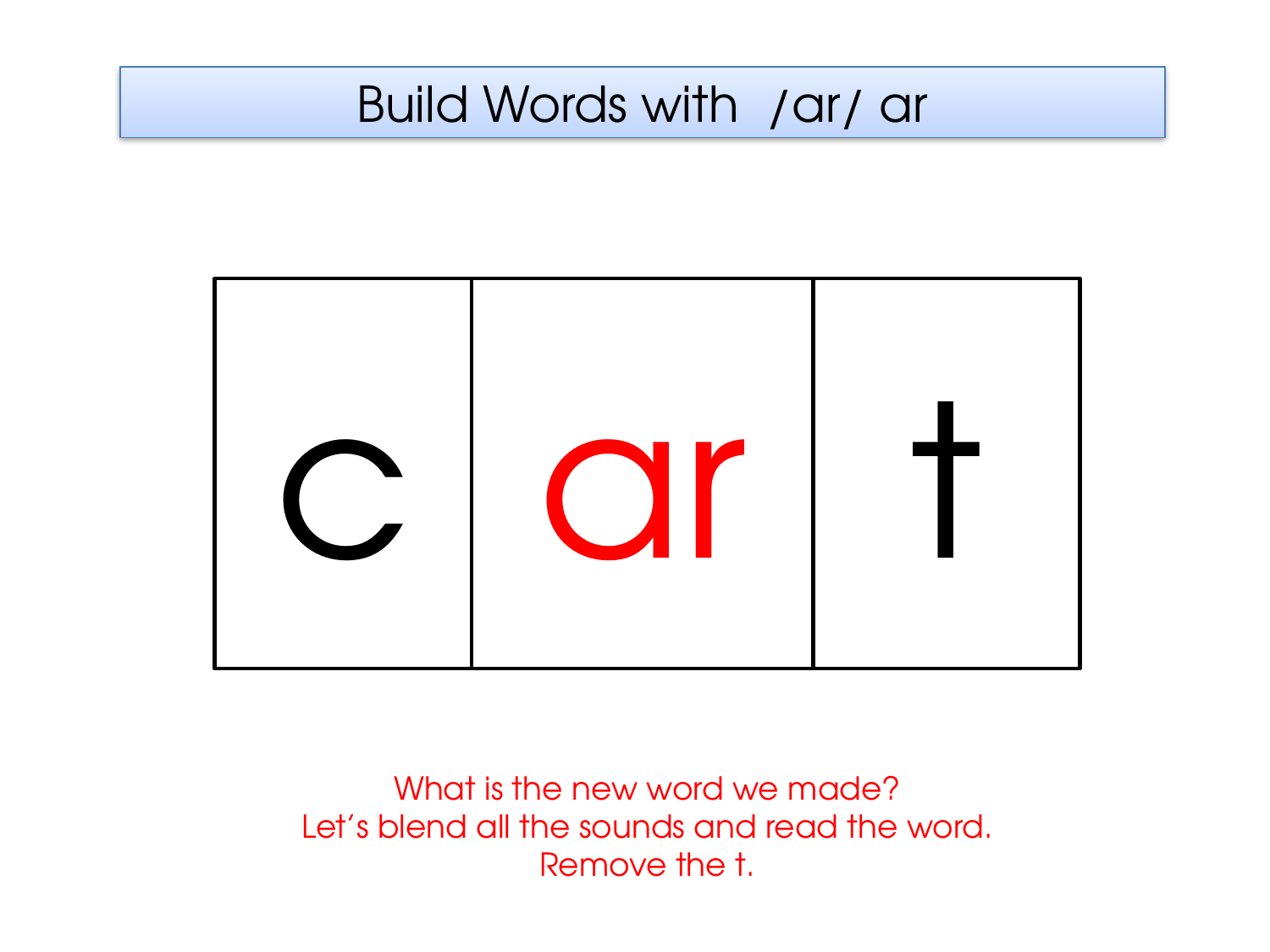

Build Words with  /ar/ ar
c
ar
t
What is the new word we made?
Let’s blend all the sounds and read the word.
Remove the t.